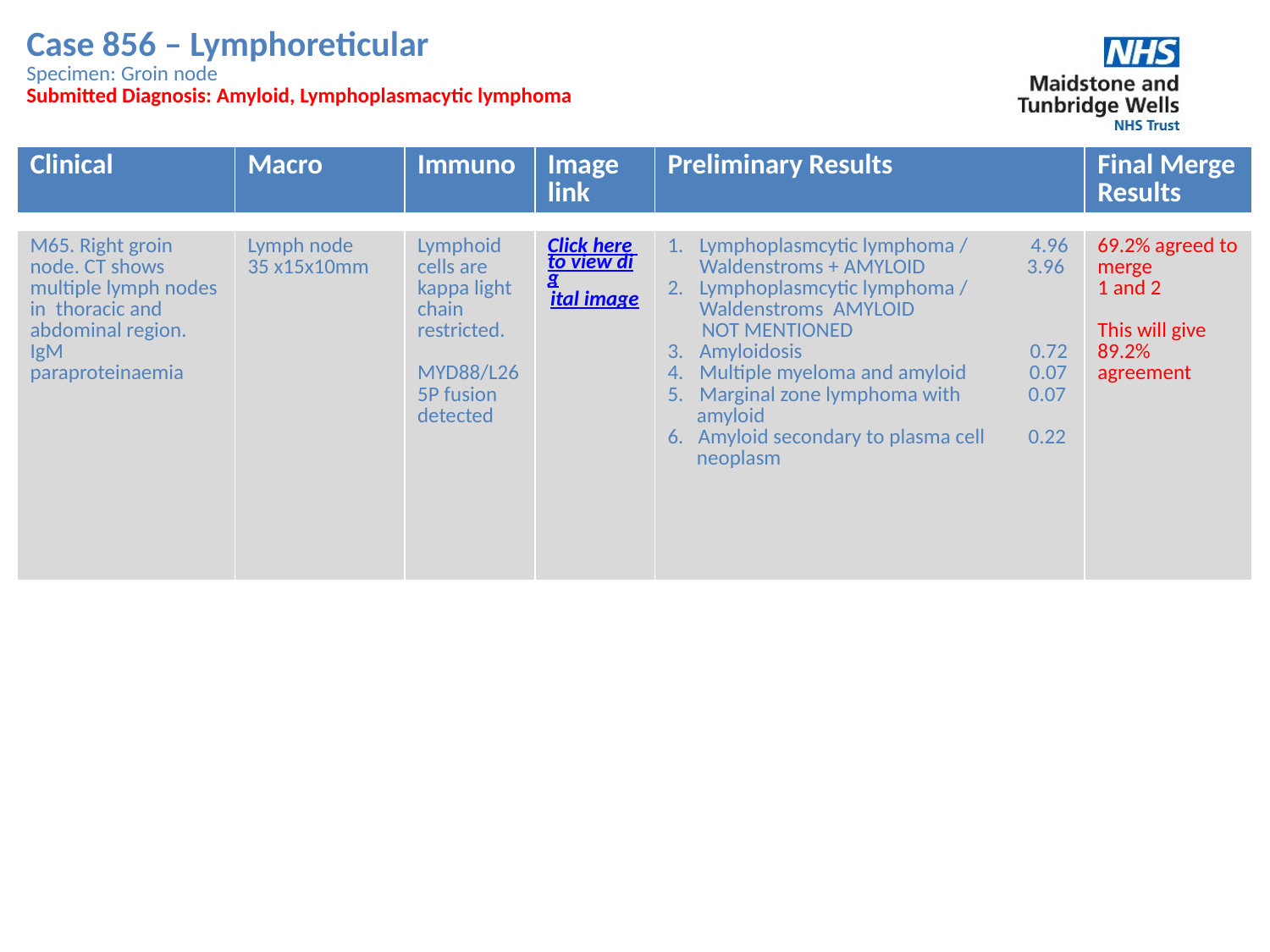

Case 856 – Lymphoreticular
Specimen: Groin node
Submitted Diagnosis: Amyloid, Lymphoplasmacytic lymphoma

| Clinical | Macro | Immuno | Image link | Preliminary Results | Final Merge Results |
| --- | --- | --- | --- | --- | --- |
| M65. Right groin node. CT shows multiple lymph nodes in thoracic and abdominal region. IgM paraproteinaemia | Lymph node 35 x15x10mm | Lymphoid cells are kappa light chain restricted. MYD88/L265P fusion detected | Click here to view digital image | Lymphoplasmcytic lymphoma / 4.96 Waldenstroms + AMYLOID 3.96 Lymphoplasmcytic lymphoma / Waldenstroms AMYLOID NOT MENTIONED Amyloidosis 0.72 Multiple myeloma and amyloid 0.07 Marginal zone lymphoma with 0.07 amyloid 6. Amyloid secondary to plasma cell 0.22 neoplasm | 69.2% agreed to merge 1 and 2 This will give 89.2% agreement |
| --- | --- | --- | --- | --- | --- |